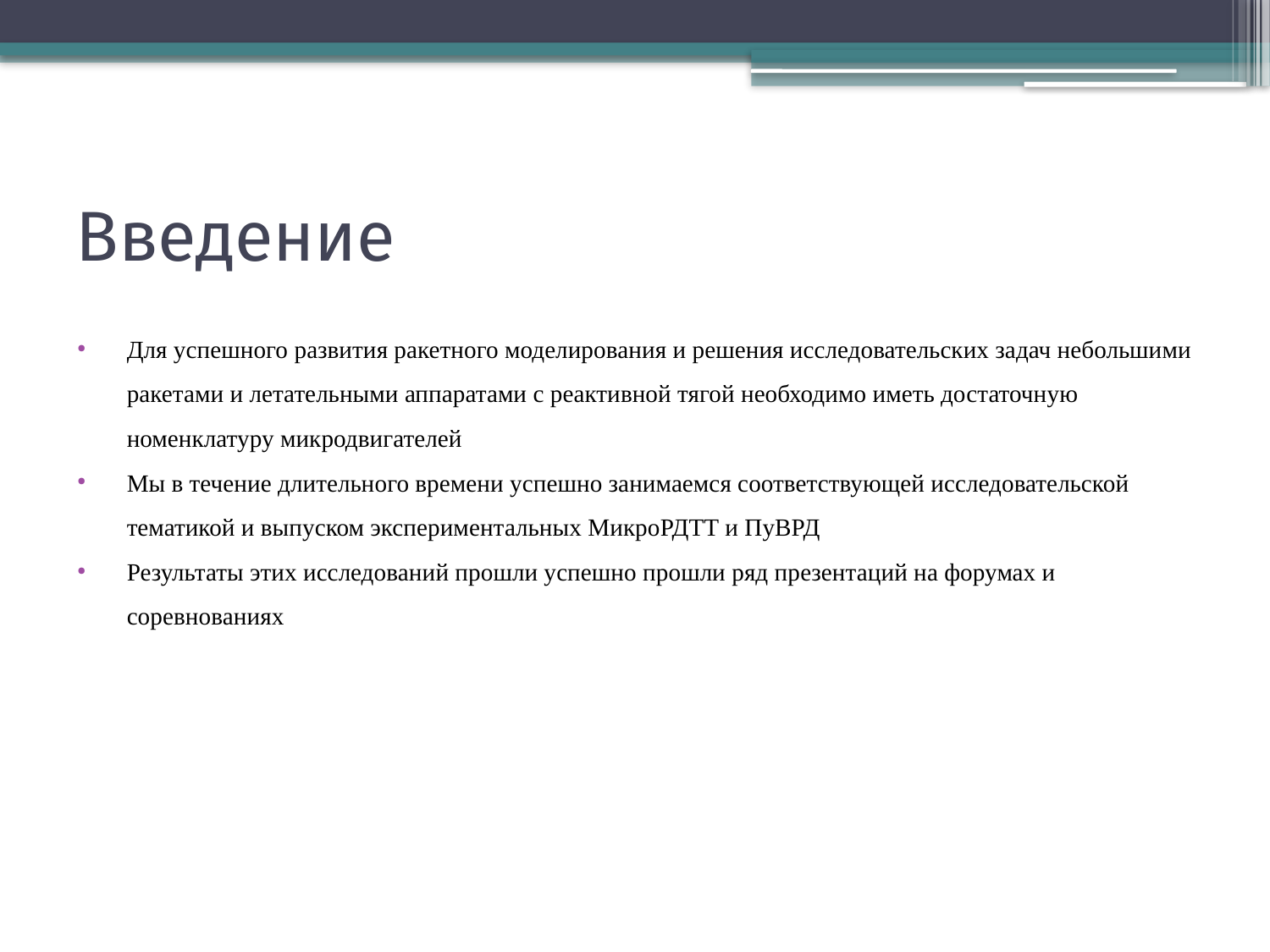

# Введение
Для успешного развития ракетного моделирования и решения исследовательских задач небольшими ракетами и летательными аппаратами с реактивной тягой необходимо иметь достаточную номенклатуру микродвигателей
Мы в течение длительного времени успешно занимаемся соответствующей исследовательской тематикой и выпуском экспериментальных МикроРДТТ и ПуВРД
Результаты этих исследований прошли успешно прошли ряд презентаций на форумах и соревнованиях